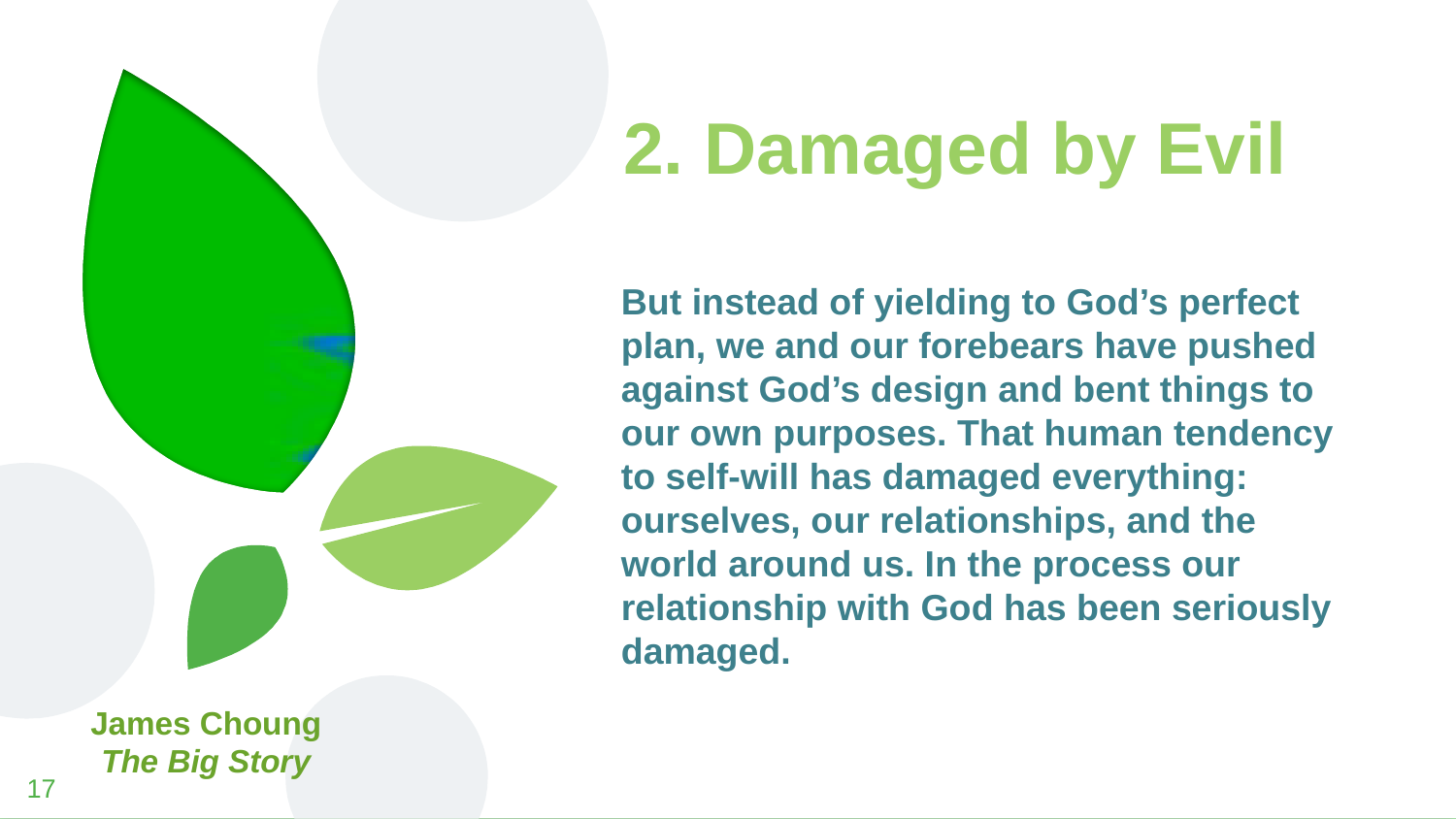

# 2. Damaged by Evil
But instead of yielding to God’s perfect plan, we and our forebears have pushed against God’s design and bent things to our own purposes. That human tendency to self-will has damaged everything: ourselves, our relationships, and the world around us. In the process our relationship with God has been seriously damaged.
James Choung
The Big Story
17